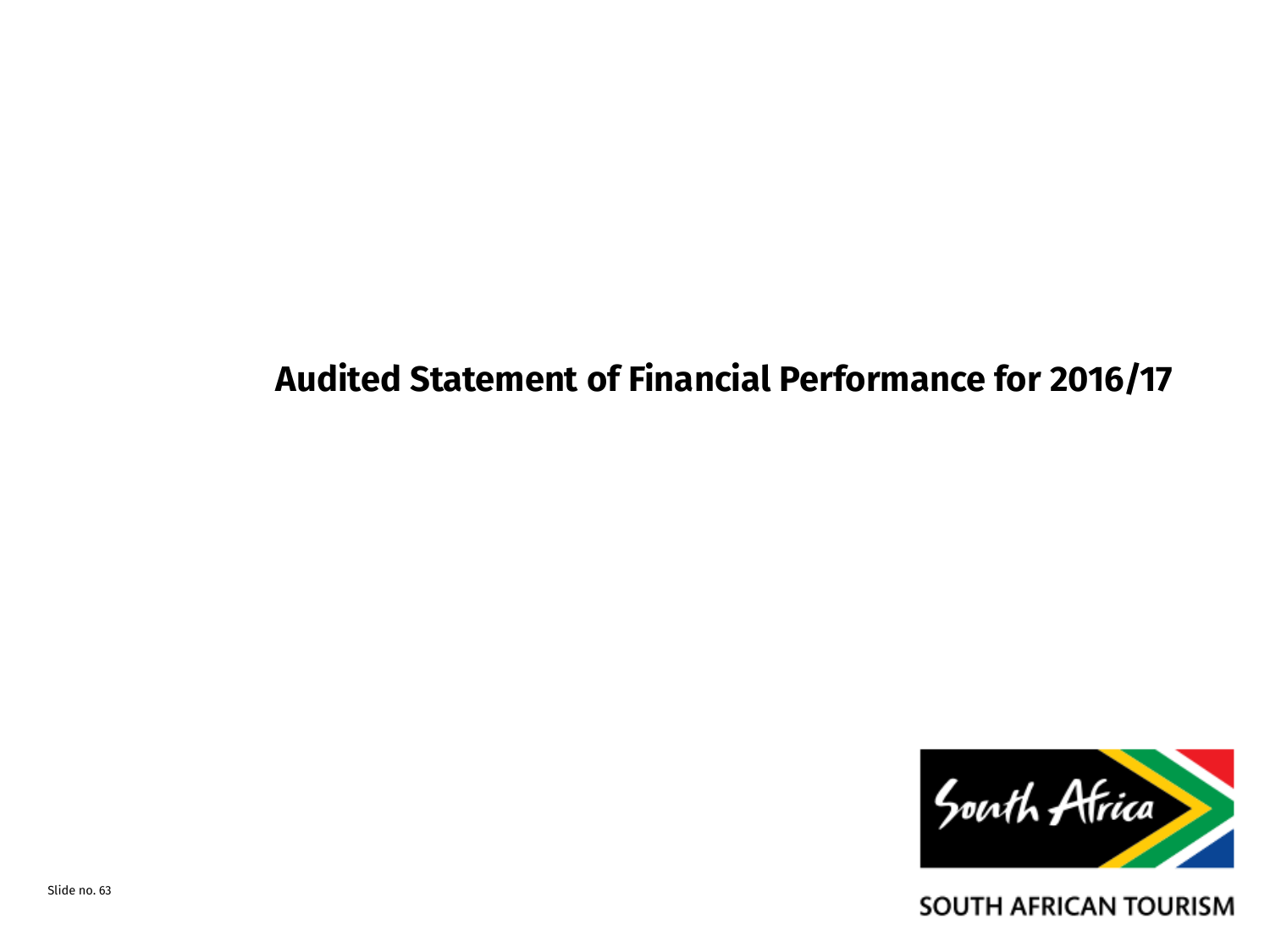

# Audited Statement of Financial Performance for 2016/17
Slide no. 63